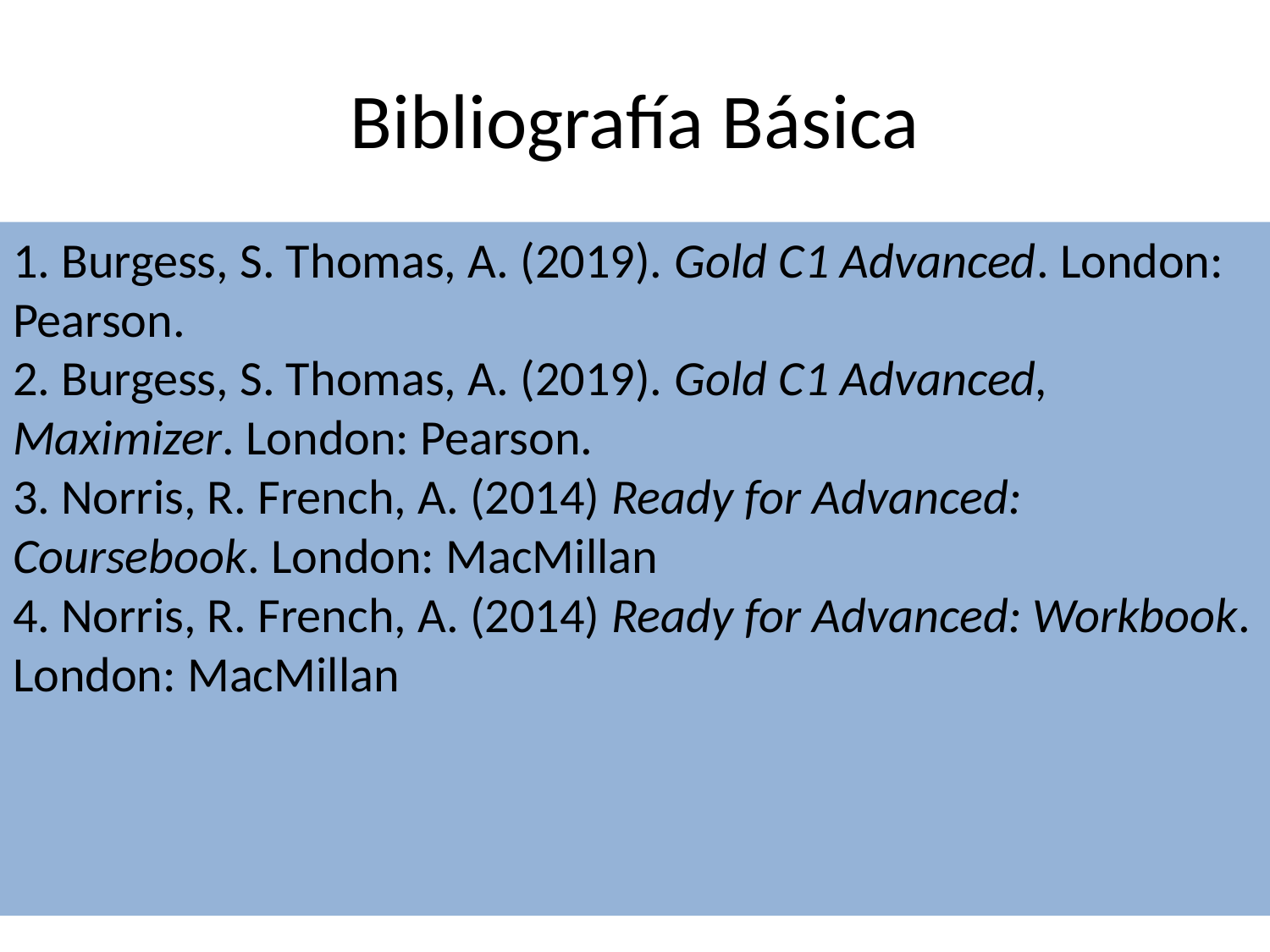

# Bibliografía Básica
1. Burgess, S. Thomas, A. (2019). Gold C1 Advanced. London: Pearson.
2. Burgess, S. Thomas, A. (2019). Gold C1 Advanced, Maximizer. London: Pearson.
3. Norris, R. French, A. (2014) Ready for Advanced: Coursebook. London: MacMillan
4. Norris, R. French, A. (2014) Ready for Advanced: Workbook. London: MacMillan